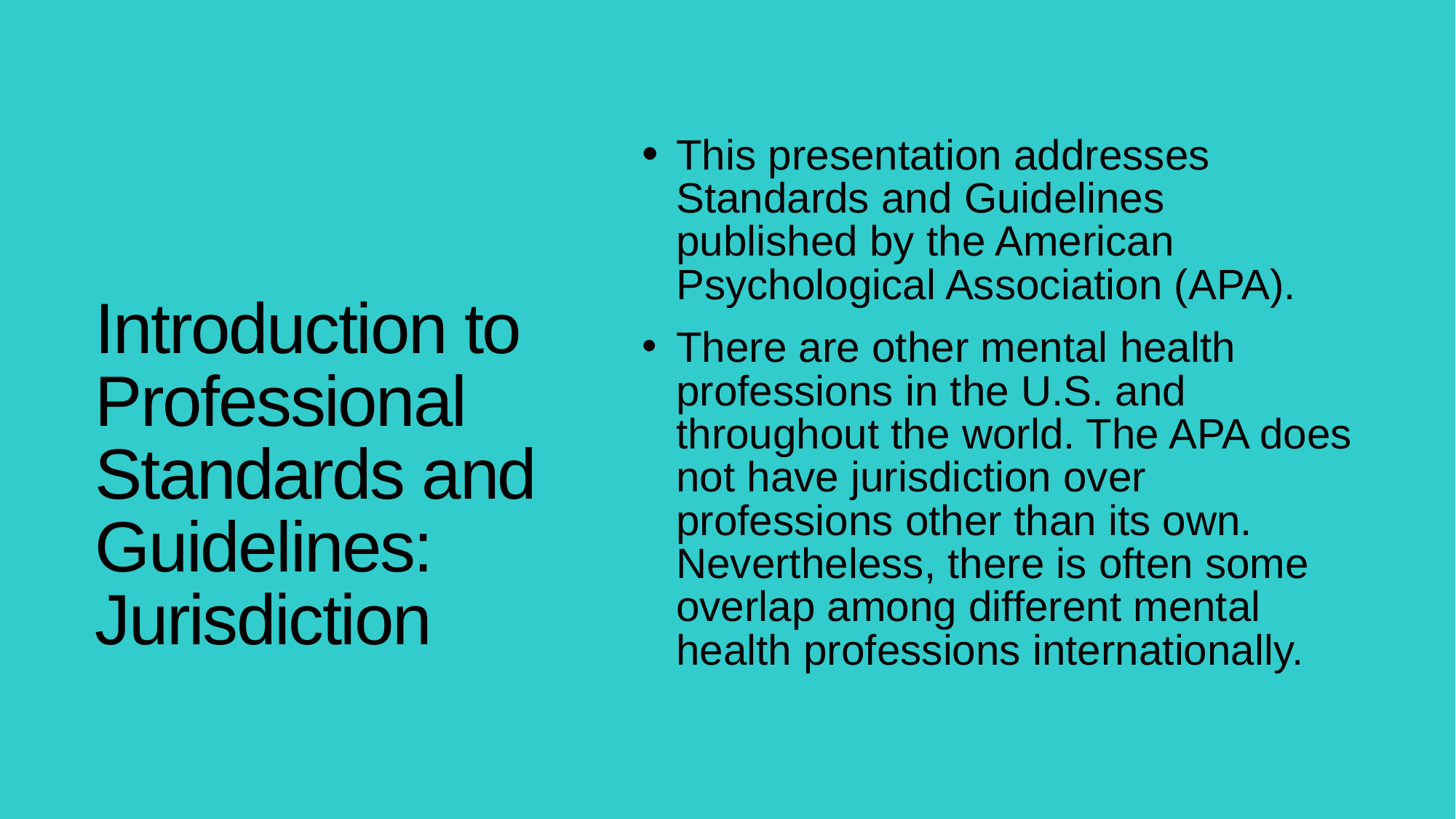

# Introduction to Professional Standards and Guidelines: Jurisdiction
This presentation addresses Standards and Guidelines published by the American Psychological Association (APA).
There are other mental health professions in the U.S. and throughout the world. The APA does not have jurisdiction over professions other than its own. Nevertheless, there is often some overlap among different mental health professions internationally.